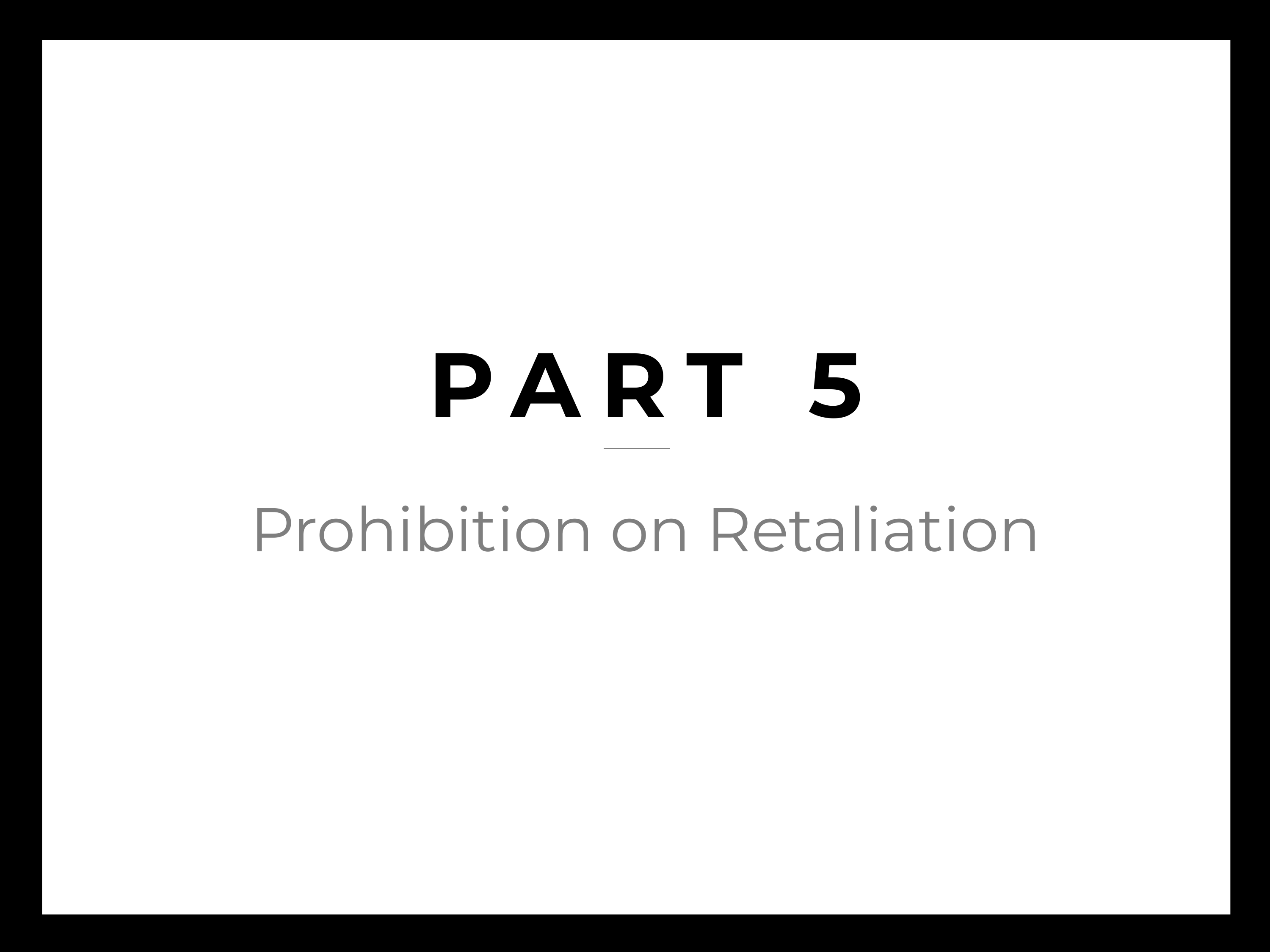

PART 1
PART 5
History of the Shakman Case
Prohibition on Retaliation